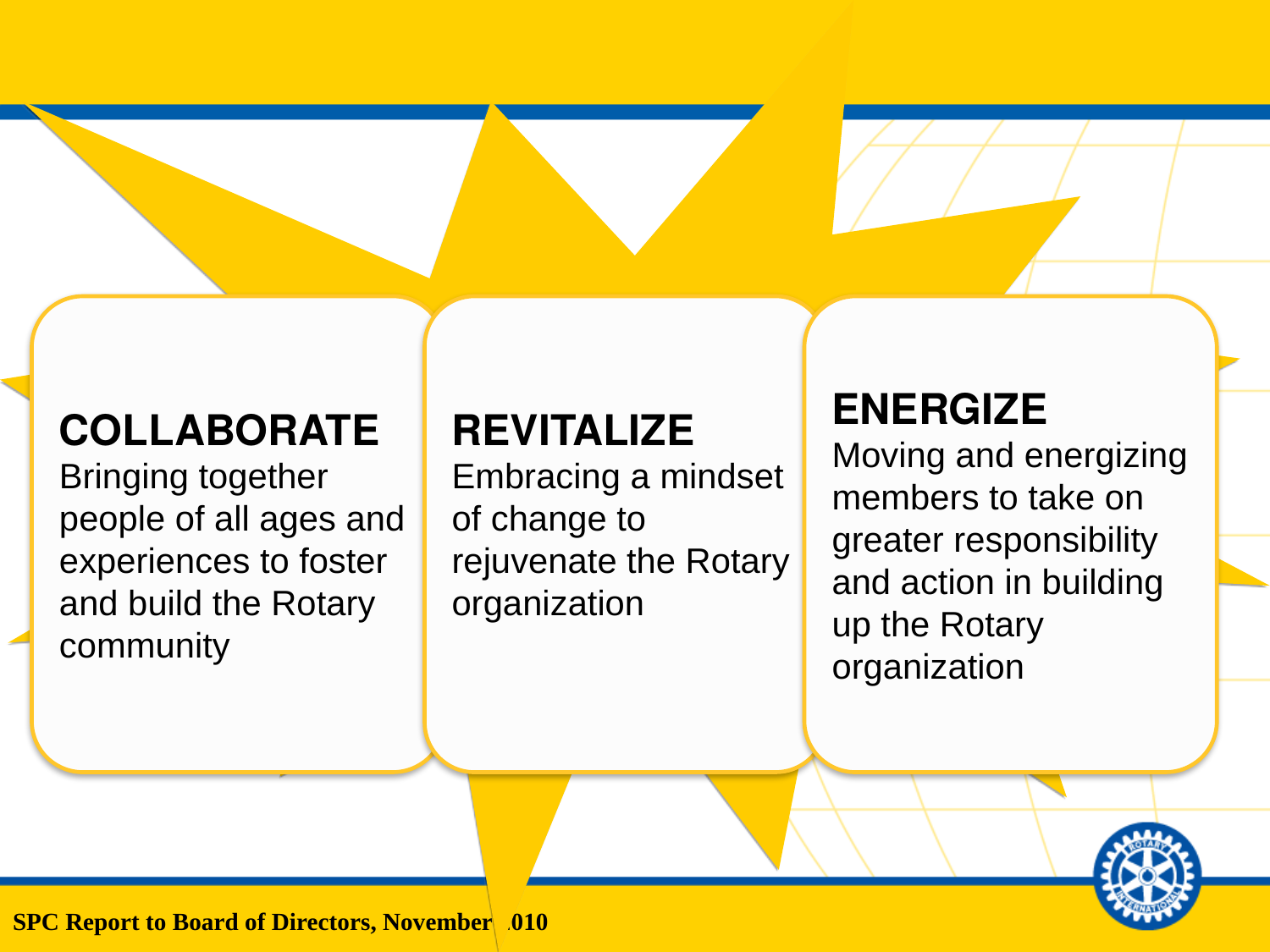

COLLABORATE
Bringing together people of all ages and experiences to foster and build the Rotary community
REVITALIZE
Embracing a mindset of change to rejuvenate the Rotary organization

ENERGIZE
Moving and energizing members to take on greater responsibility and action in building up the Rotary organization
SPC Report to Board of Directors, November 2010